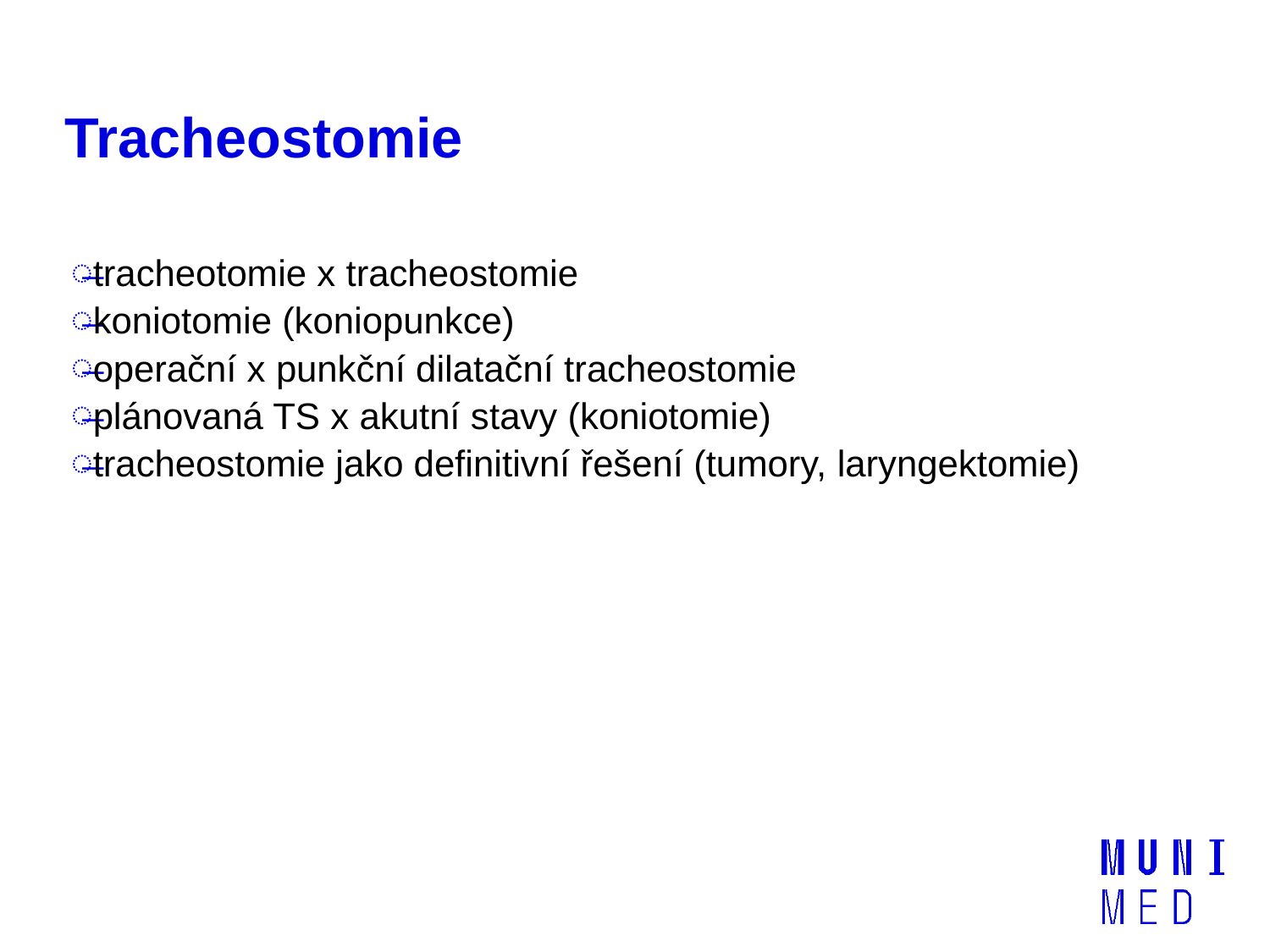

# Tracheostomie
tracheotomie x tracheostomie
koniotomie (koniopunkce)
operační x punkční dilatační tracheostomie
plánovaná TS x akutní stavy (koniotomie)
tracheostomie jako definitivní řešení (tumory, laryngektomie)